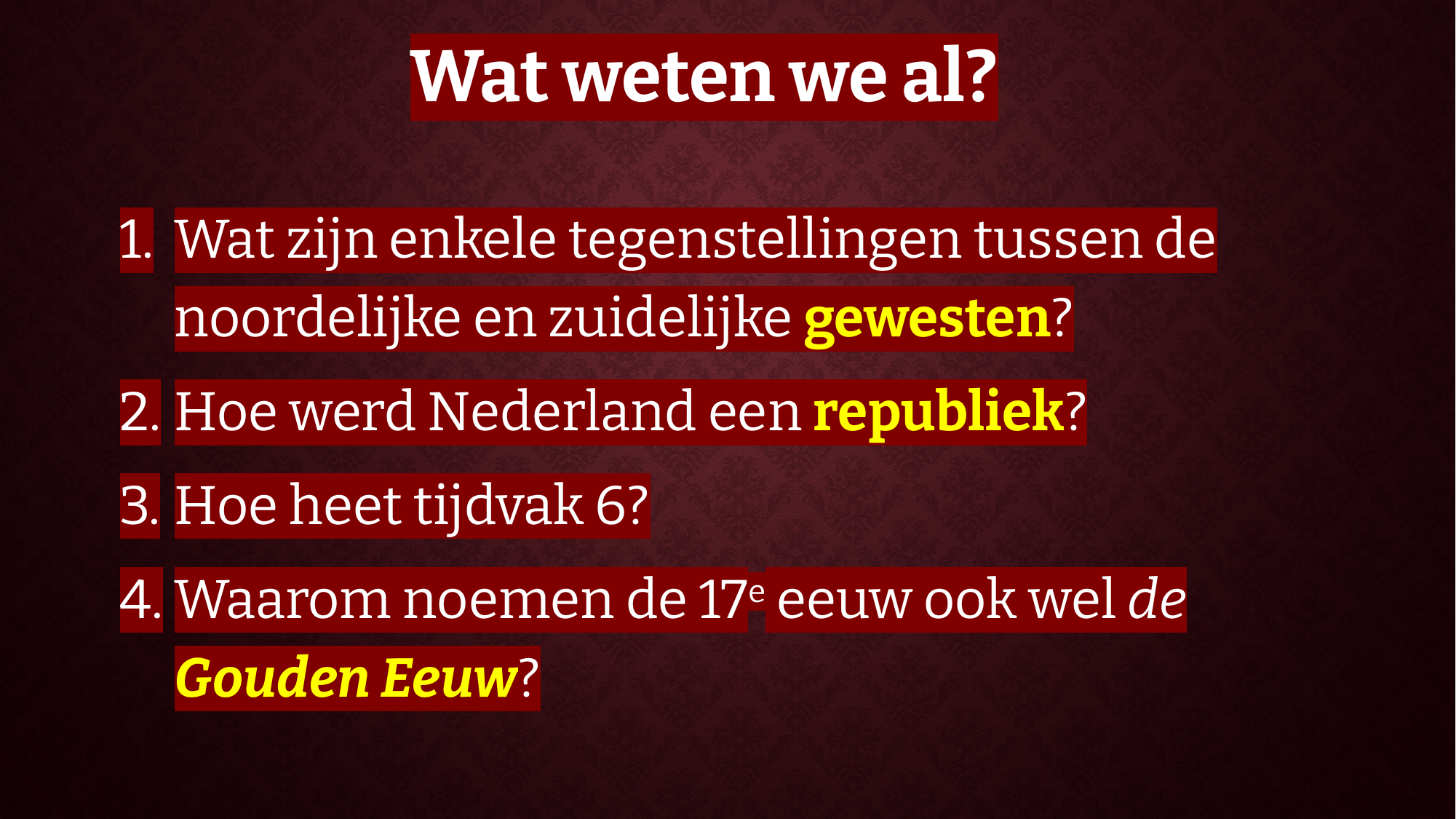

Wat weten we al?
Wat zijn enkele tegenstellingen tussen de noordelijke en zuidelijke gewesten?
Hoe werd Nederland een republiek?
Hoe heet tijdvak 6?
Waarom noemen de 17e eeuw ook wel de Gouden Eeuw?